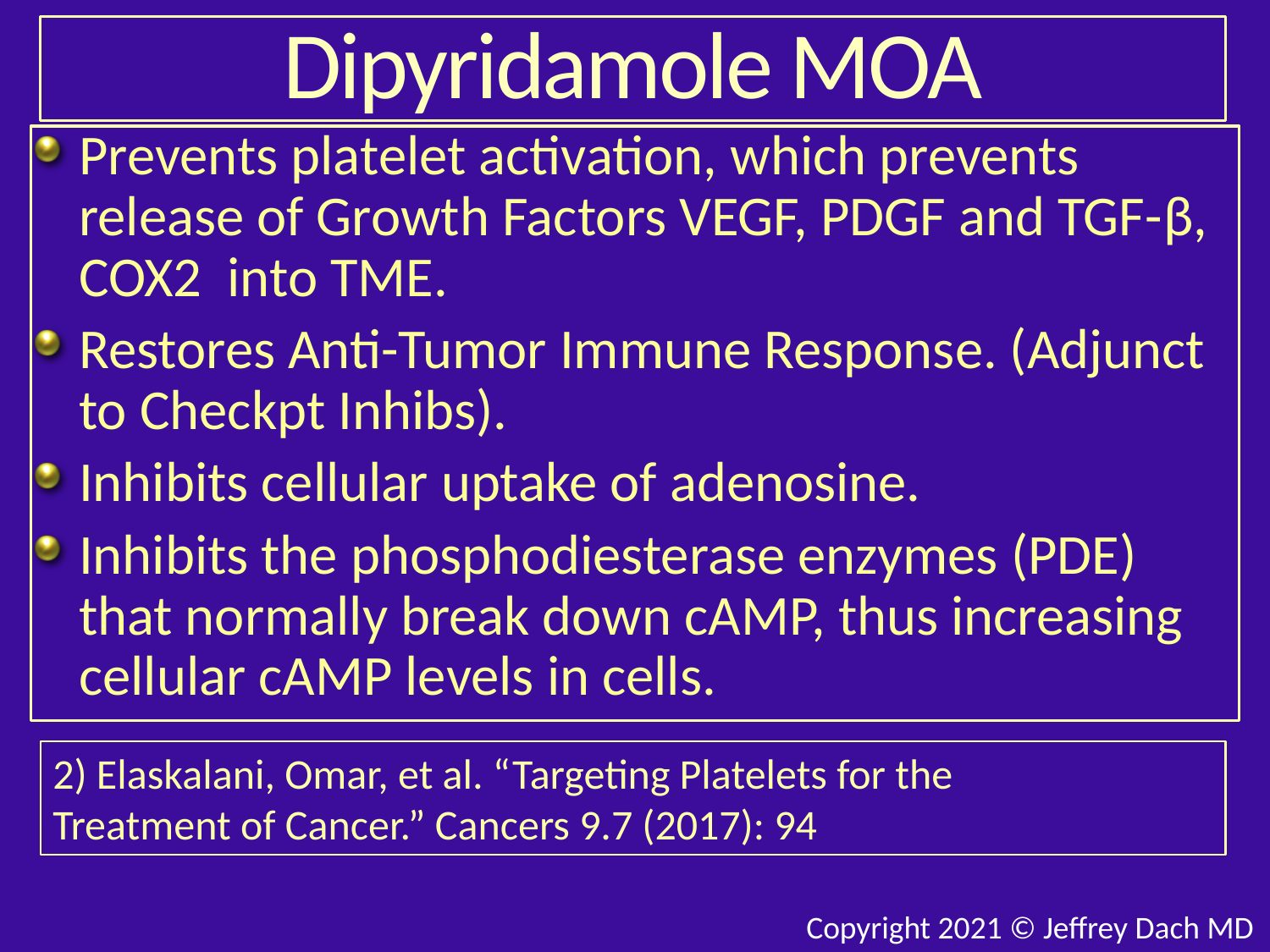

# Dipyridamole MOA
Prevents platelet activation, which prevents release of Growth Factors VEGF, PDGF and TGF-β, COX2  into TME.
Restores Anti-Tumor Immune Response. (Adjunct to Checkpt Inhibs).
Inhibits cellular uptake of adenosine.
Inhibits the phosphodiesterase enzymes (PDE) that normally break down cAMP, thus increasing cellular cAMP levels in cells.
2) Elaskalani, Omar, et al. “Targeting Platelets for the
Treatment of Cancer.” Cancers 9.7 (2017): 94
Copyright 2021 © Jeffrey Dach MD